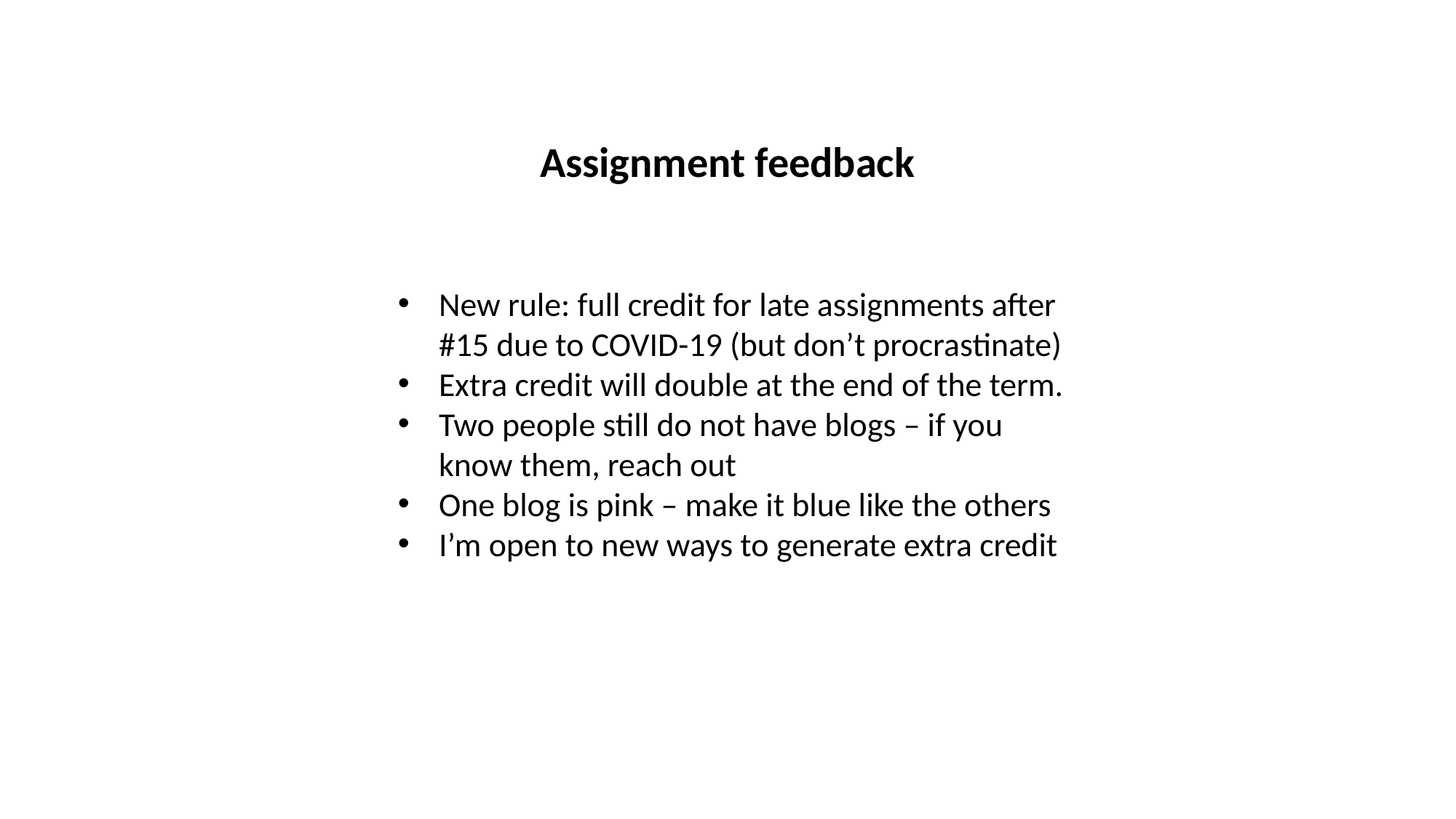

Assignment feedback
New rule: full credit for late assignments after #15 due to COVID-19 (but don’t procrastinate)
Extra credit will double at the end of the term.
Two people still do not have blogs – if you know them, reach out
One blog is pink – make it blue like the others
I’m open to new ways to generate extra credit